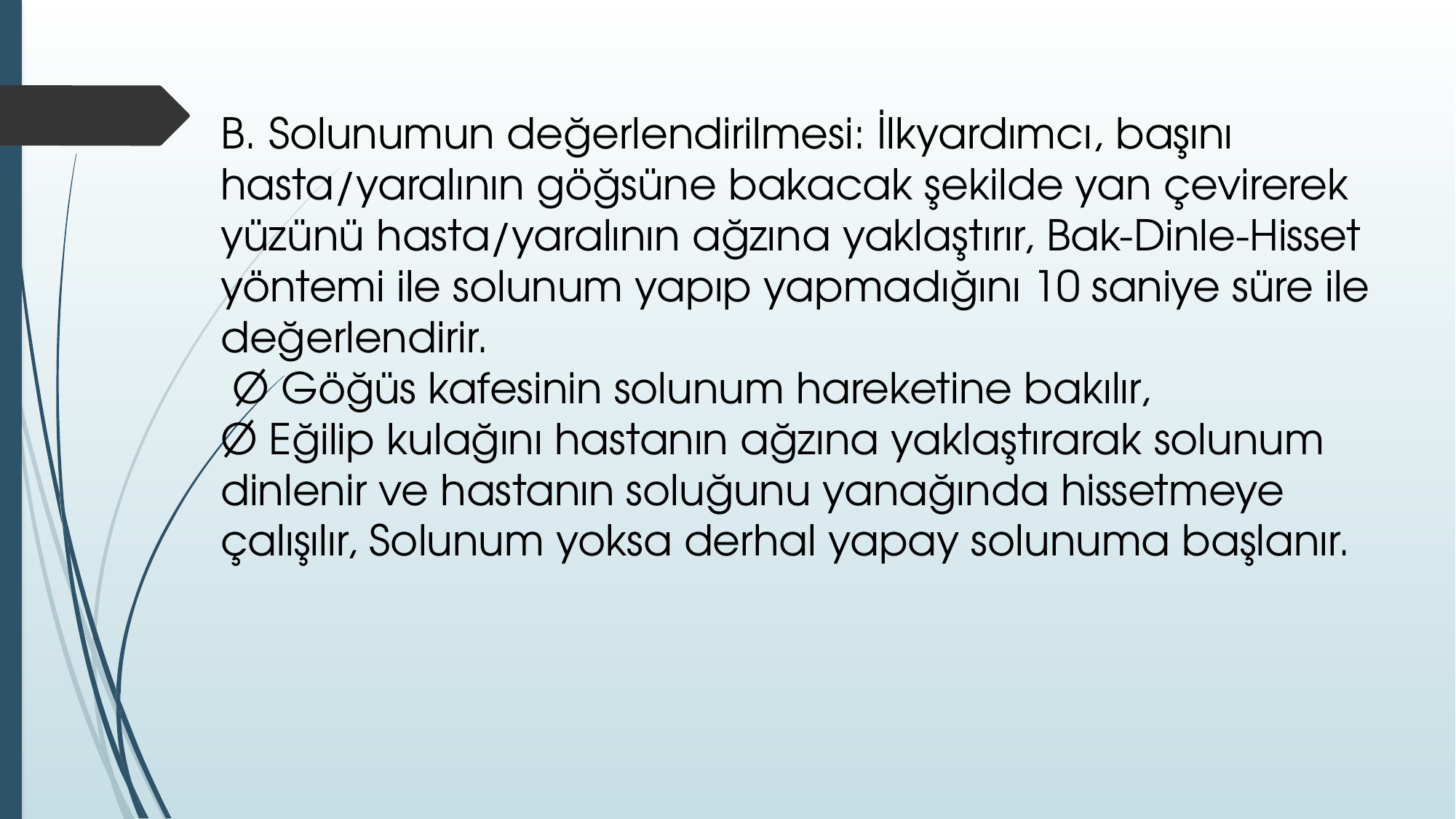

B. Solunumun değerlendirilmesi: İlkyardımcı, başını hasta/yaralının göğsüne bakacak şekilde yan çevirerek yüzünü hasta/yaralının ağzına yaklaştırır, Bak-Dinle-Hisset yöntemi ile solunum yapıp yapmadığını 10 saniye süre ile değerlendirir.
 Ø Göğüs kafesinin solunum hareketine bakılır,
Ø Eğilip kulağını hastanın ağzına yaklaştırarak solunum dinlenir ve hastanın soluğunu yanağında hissetmeye çalışılır, Solunum yoksa derhal yapay solunuma başlanır.